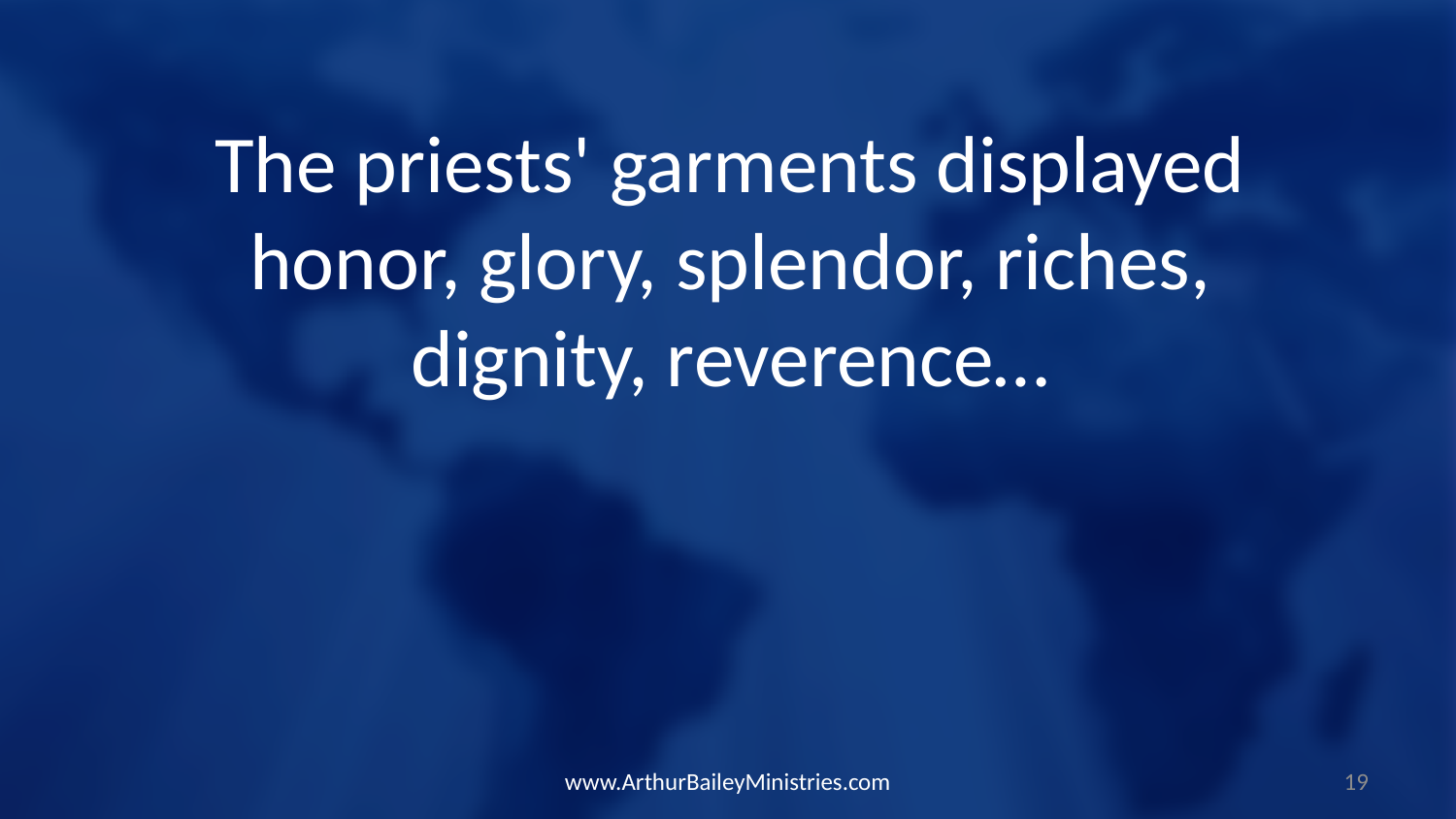

The priests' garments displayed honor, glory, splendor, riches, dignity, reverence…

www.ArthurBaileyMinistries.com
19